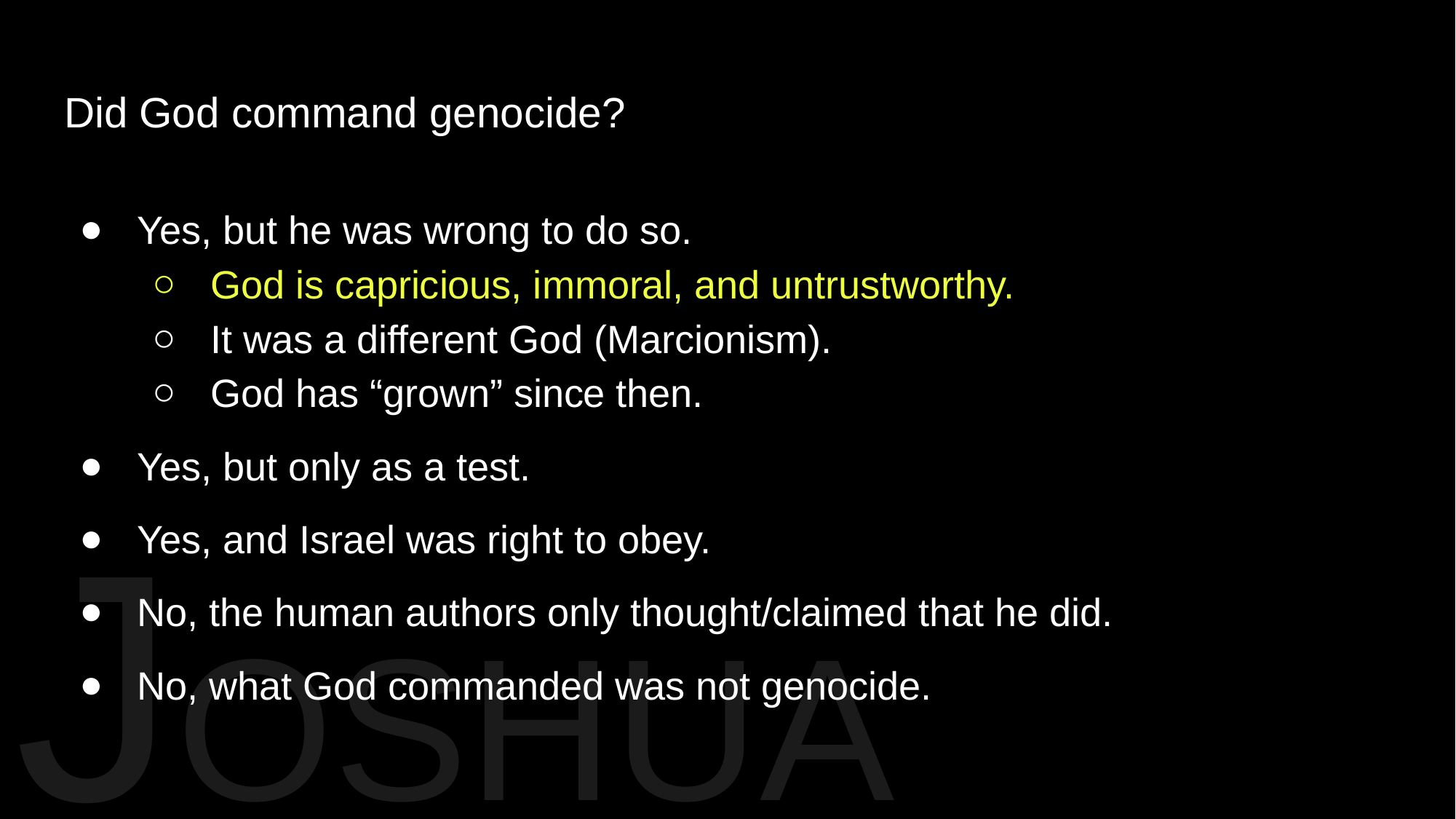

# Did God command genocide?

Yes, but he was wrong to do so.
God is capricious, immoral, and untrustworthy.
It was a different God (Marcionism).
God has “grown” since then.
Yes, but only as a test.
Yes, and Israel was right to obey.
No, the human authors only thought/claimed that he did.
No, what God commanded was not genocide.
JOSHUA